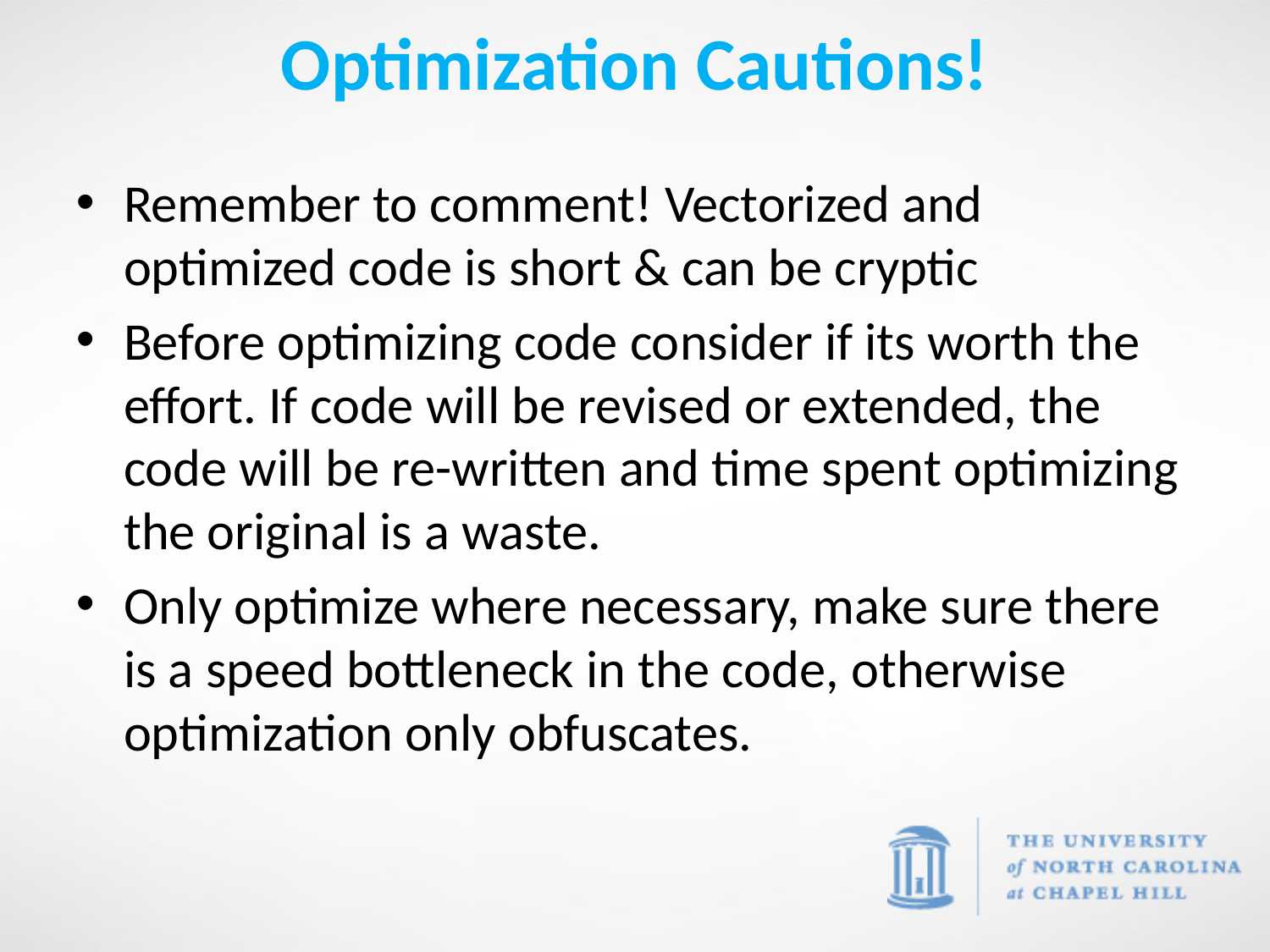

# Optimization Cautions!
Remember to comment! Vectorized and optimized code is short & can be cryptic
Before optimizing code consider if its worth the effort. If code will be revised or extended, the code will be re-written and time spent optimizing the original is a waste.
Only optimize where necessary, make sure there is a speed bottleneck in the code, otherwise optimization only obfuscates.